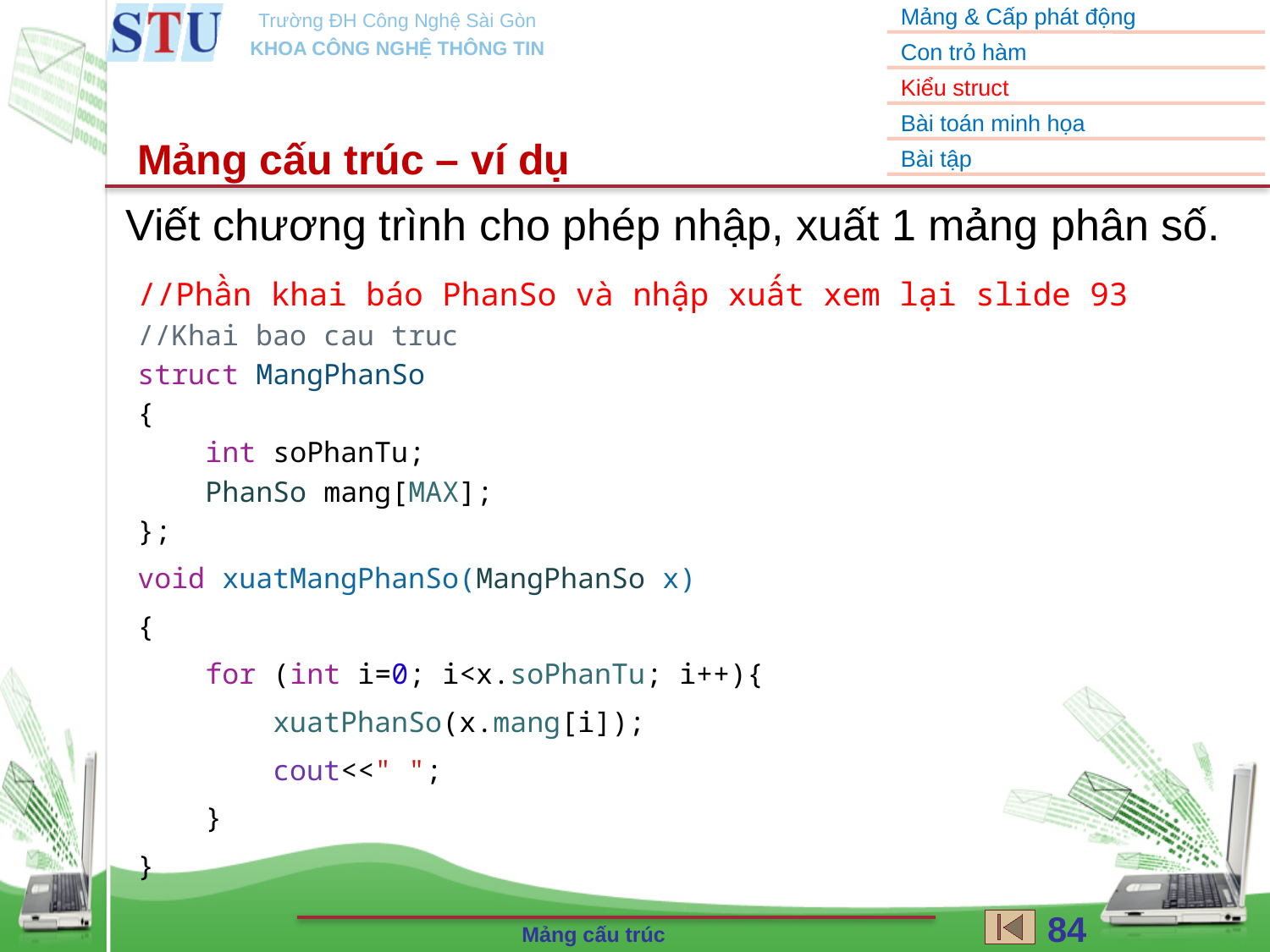

Mảng & Cấp phát động
Con trỏ hàm
Kiểu struct
Bài toán minh họa
Bài tập
Mảng cấu trúc – ví dụ
Viết chương trình cho phép nhập, xuất 1 mảng phân số.

//Phần khai báo PhanSo và nhập xuất xem lại slide 93
//Khai bao cau truc
struct MangPhanSo
{
    int soPhanTu;
    PhanSo mang[MAX];
};
void xuatMangPhanSo(MangPhanSo x)
{
    for (int i=0; i<x.soPhanTu; i++){
        xuatPhanSo(x.mang[i]);
        cout<<" ";
    }
}
84
Mảng cấu trúc